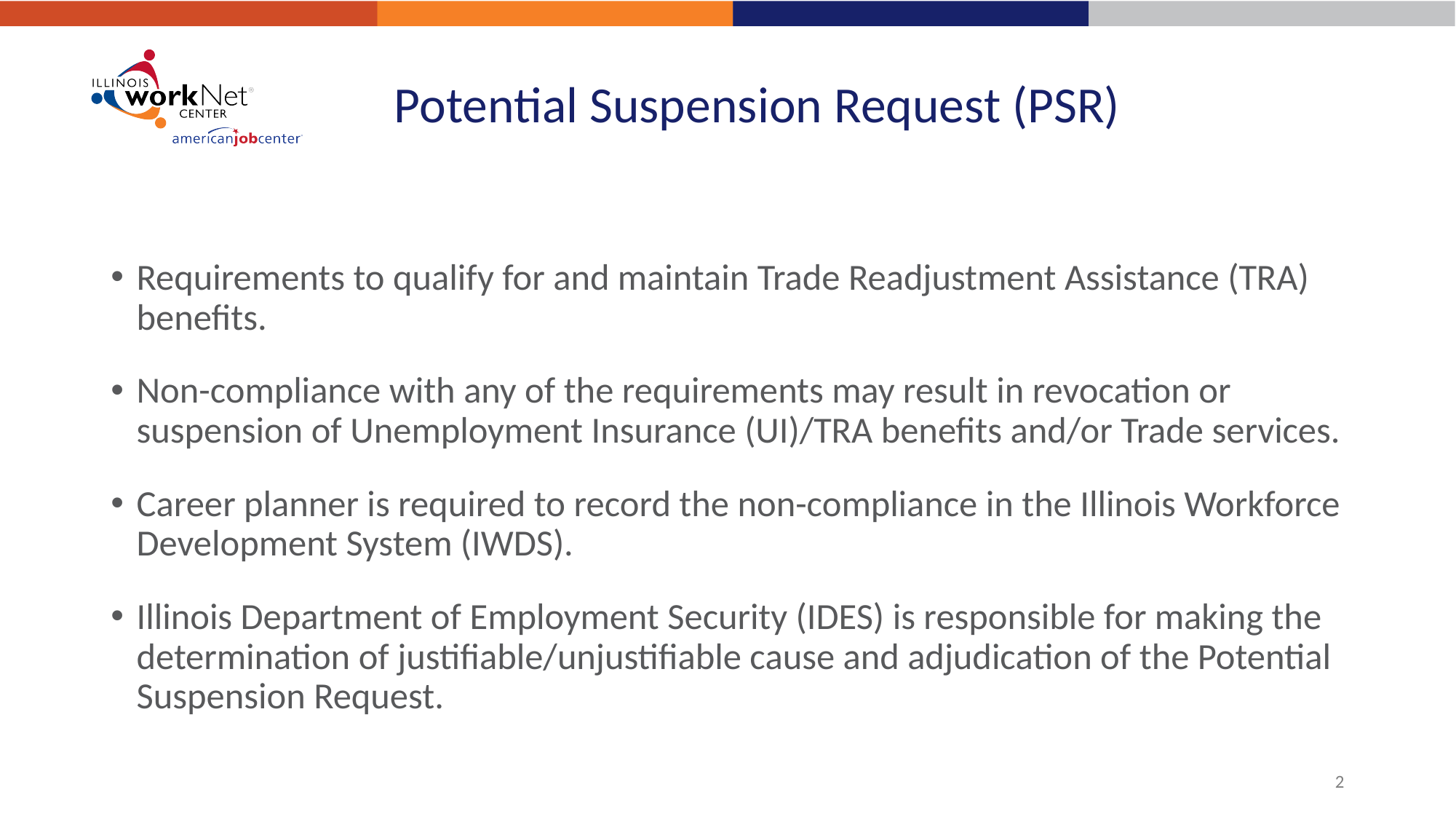

# Potential Suspension Request (PSR)
Requirements to qualify for and maintain Trade Readjustment Assistance (TRA) benefits.

Non-compliance with any of the requirements may result in revocation or suspension of Unemployment Insurance (UI)/TRA benefits and/or Trade services.

Career planner is required to record the non-compliance in the Illinois Workforce Development System (IWDS).

Illinois Department of Employment Security (IDES) is responsible for making the determination of justifiable/unjustifiable cause and adjudication of the Potential Suspension Request.

2